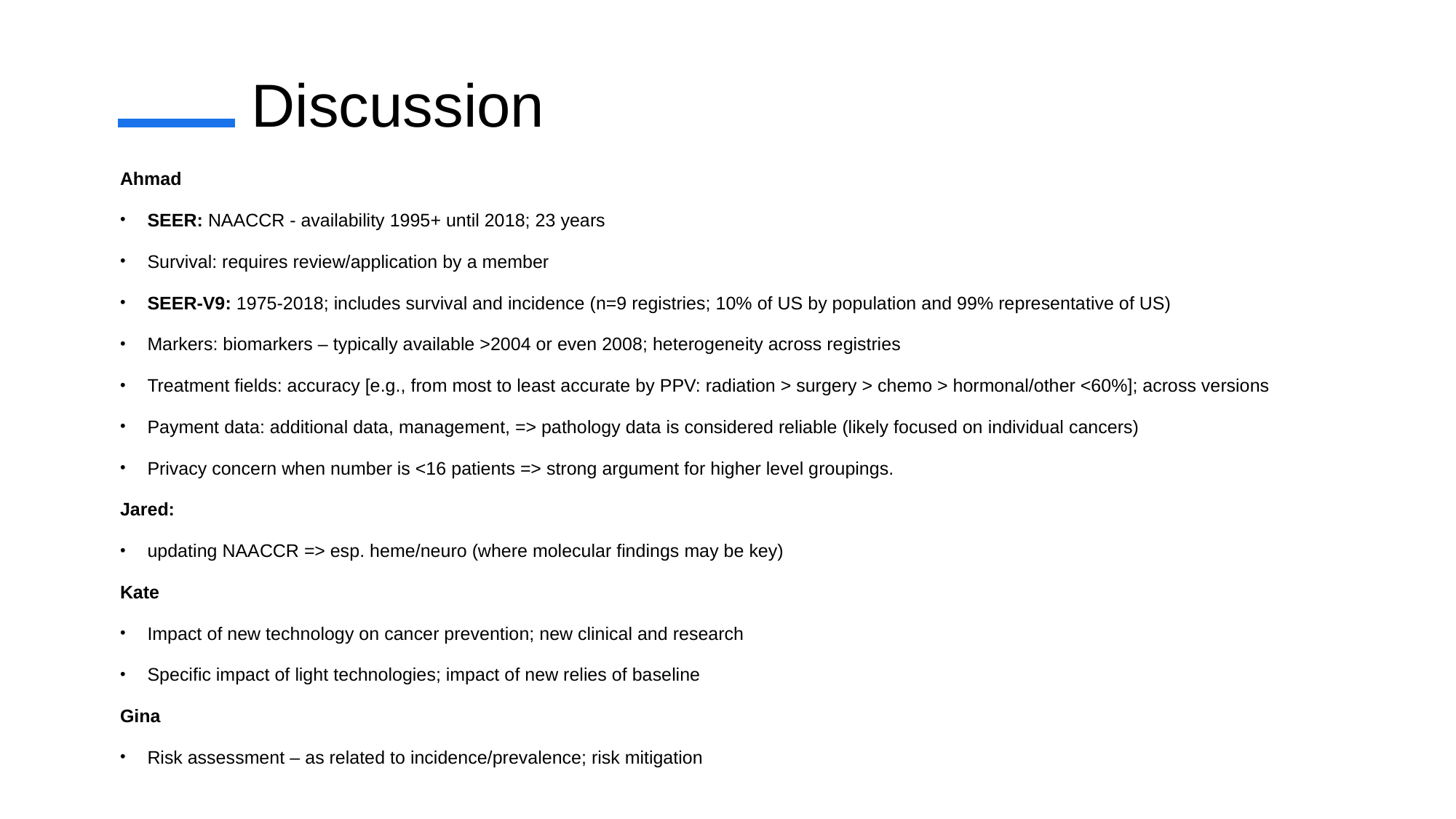

# Discussion
Ahmad
SEER: NAACCR - availability 1995+ until 2018; 23 years
Survival: requires review/application by a member
SEER-V9: 1975-2018; includes survival and incidence (n=9 registries; 10% of US by population and 99% representative of US)
Markers: biomarkers – typically available >2004 or even 2008; heterogeneity across registries
Treatment fields: accuracy [e.g., from most to least accurate by PPV: radiation > surgery > chemo > hormonal/other <60%]; across versions
Payment data: additional data, management, => pathology data is considered reliable (likely focused on individual cancers)
Privacy concern when number is <16 patients => strong argument for higher level groupings.
Jared:
updating NAACCR => esp. heme/neuro (where molecular findings may be key)
Kate
Impact of new technology on cancer prevention; new clinical and research
Specific impact of light technologies; impact of new relies of baseline
Gina
Risk assessment – as related to incidence/prevalence; risk mitigation